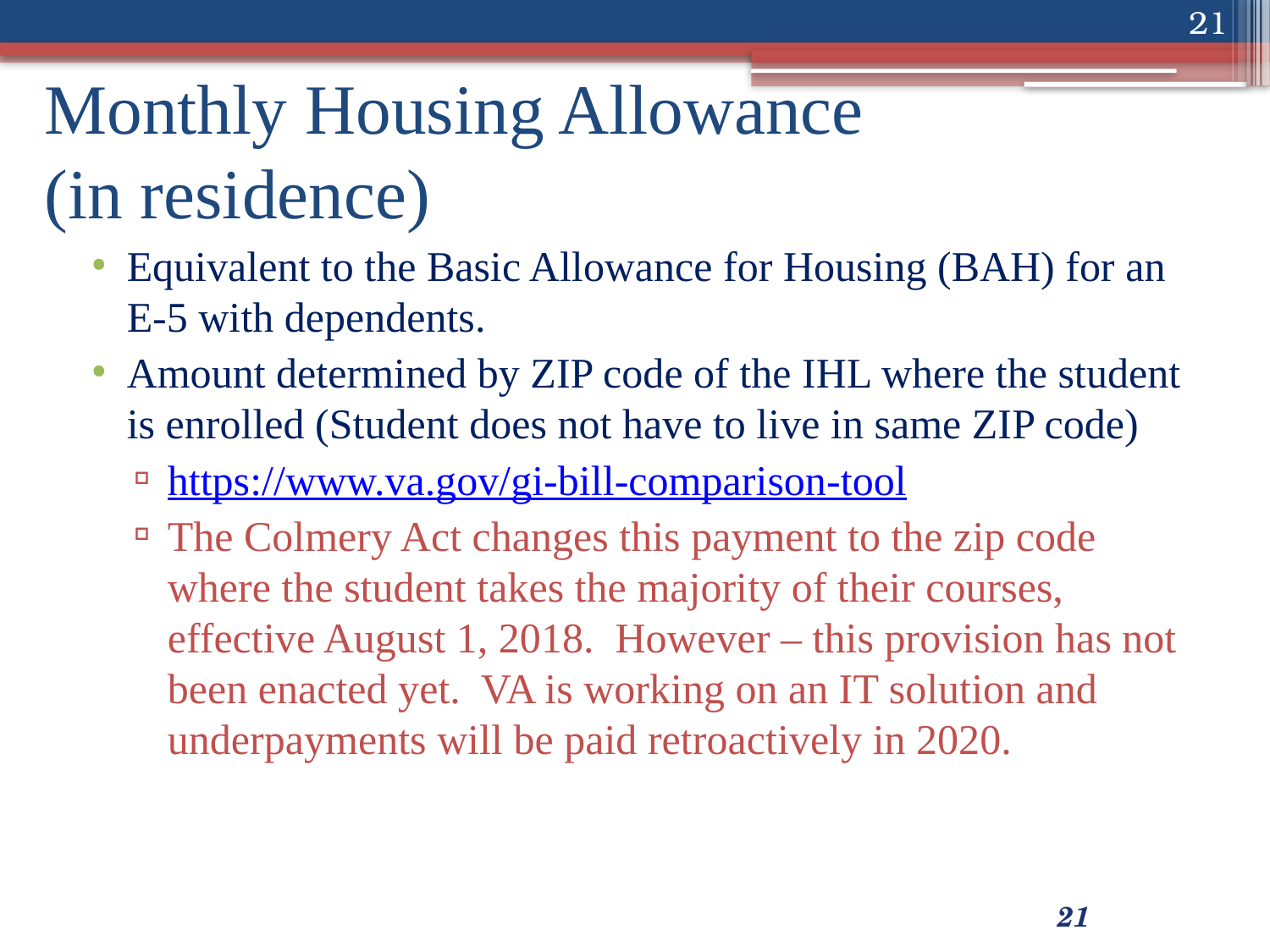

21
# Monthly Housing Allowance (in residence)
Equivalent to the Basic Allowance for Housing (BAH) for an E-5 with dependents.
Amount determined by ZIP code of the IHL where the student is enrolled (Student does not have to live in same ZIP code)
https://www.va.gov/gi-bill-comparison-tool
The Colmery Act changes this payment to the zip code where the student takes the majority of their courses, effective August 1, 2018.  However – this provision has not been enacted yet.  VA is working on an IT solution and underpayments will be paid retroactively in 2020.

21